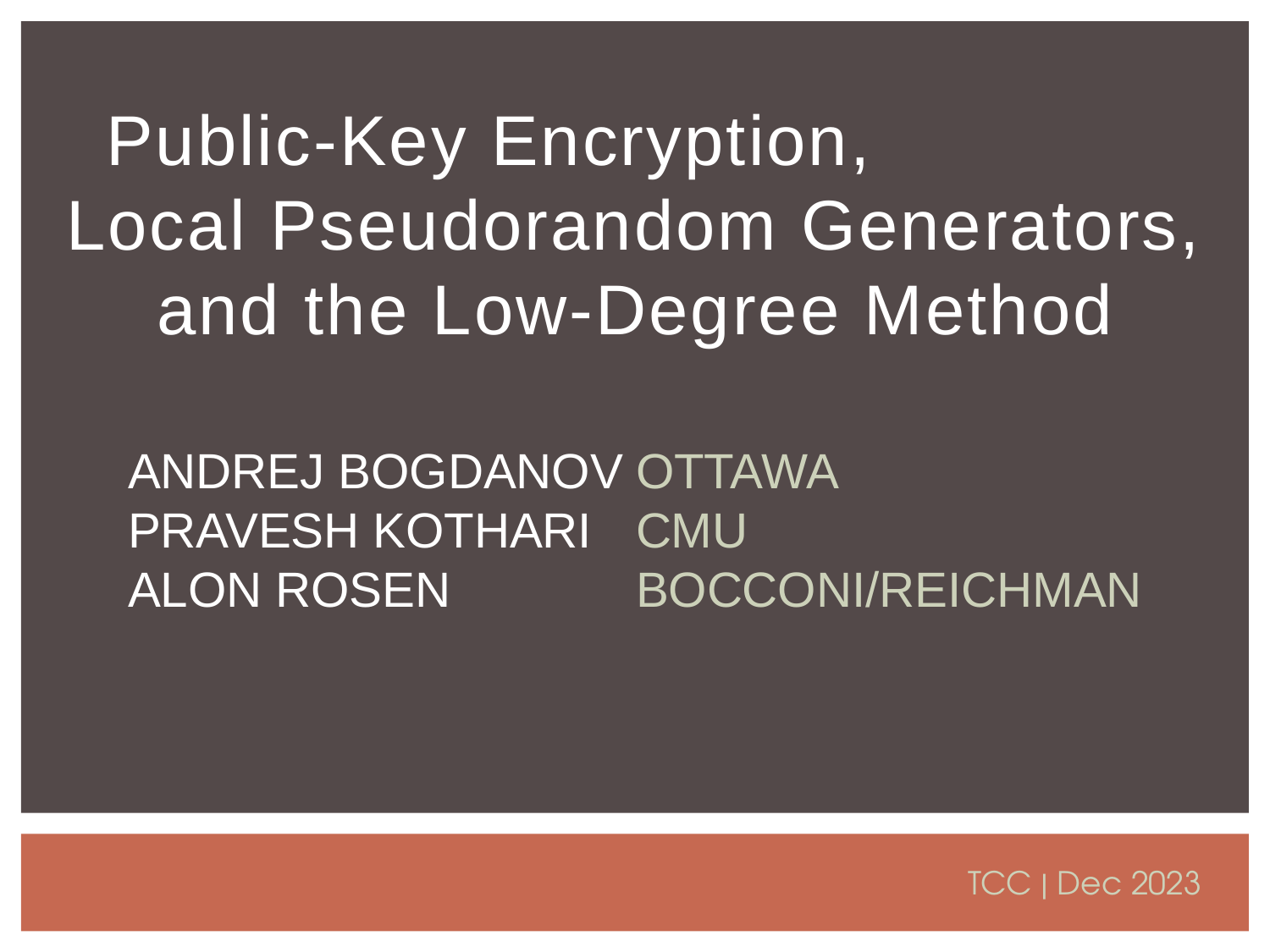

Public-Key Encryption,              Local Pseudorandom Generators, and the Low-Degree Method
ANDREJ BOGDANOV	OTTAWA
PRAVESH KOTHARI	CMU
ALON ROSEN		BOCCONI/REICHMAN
TCC | Dec 2023